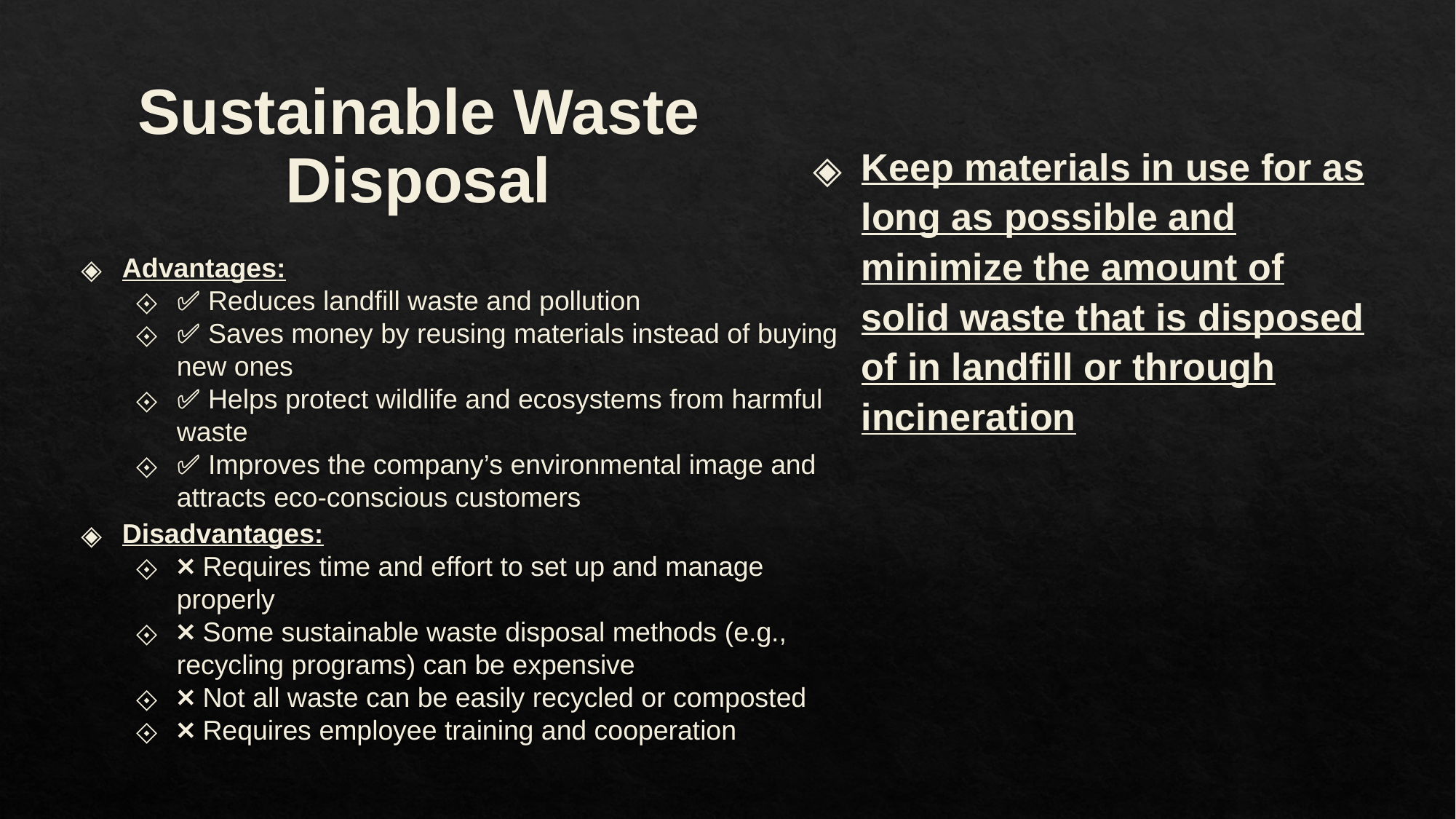

# Sustainable Waste Disposal
Keep materials in use for as long as possible and minimize the amount of solid waste that is disposed of in landfill or through incineration
Advantages:
✅ Reduces landfill waste and pollution
✅ Saves money by reusing materials instead of buying new ones
✅ Helps protect wildlife and ecosystems from harmful waste
✅ Improves the company’s environmental image and attracts eco-conscious customers
Disadvantages:
❌ Requires time and effort to set up and manage properly
❌ Some sustainable waste disposal methods (e.g., recycling programs) can be expensive
❌ Not all waste can be easily recycled or composted
❌ Requires employee training and cooperation